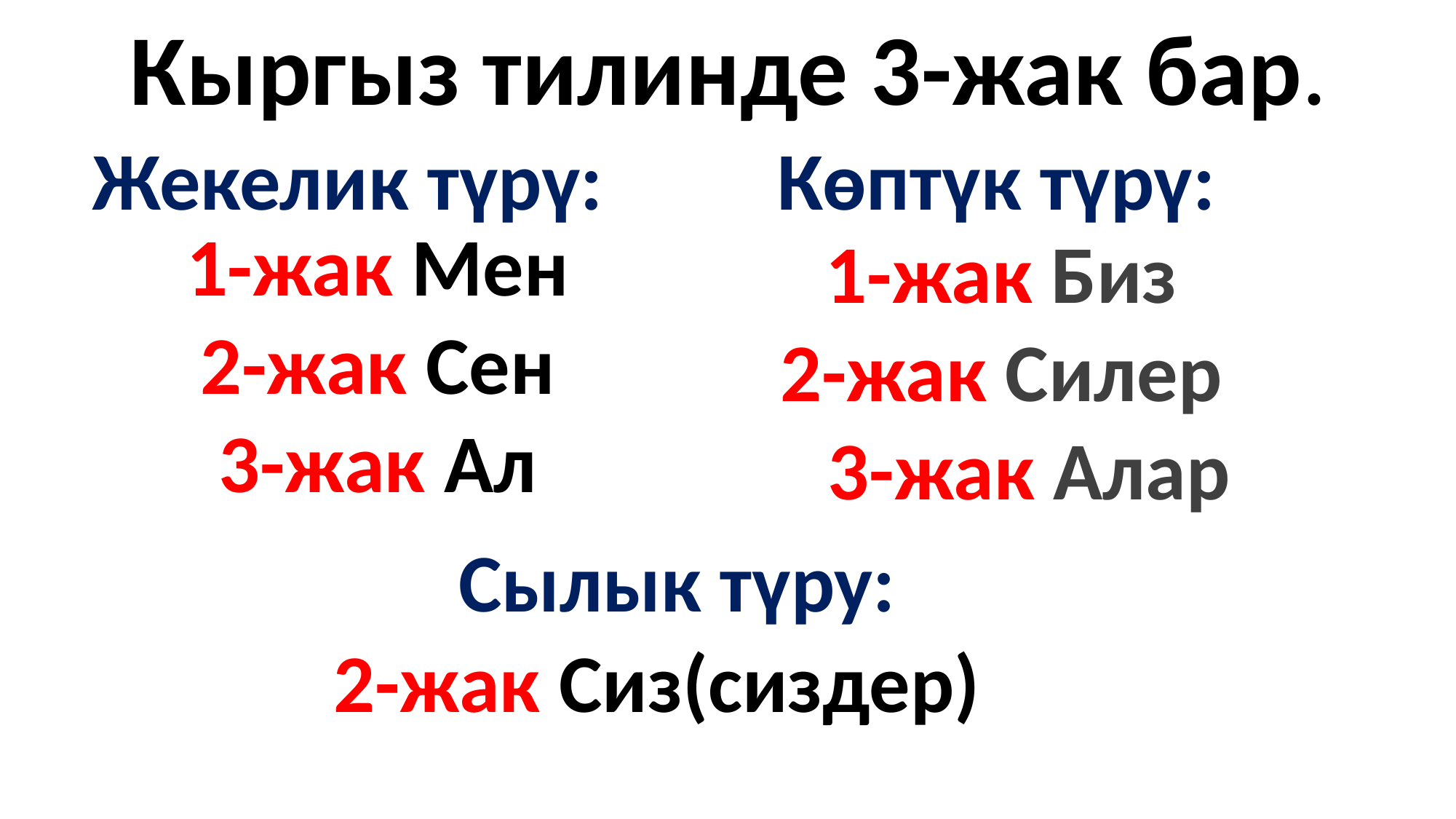

Кыргыз тилинде 3-жак бар.
Жекелик түрү:
Көптүк түрү:
1-жак Мен
2-жак Сен
3-жак Ал
1-жак Биз
2-жак Силер
   3-жак Алар
Сылык түру:
2-жак Сиз(сиздер)